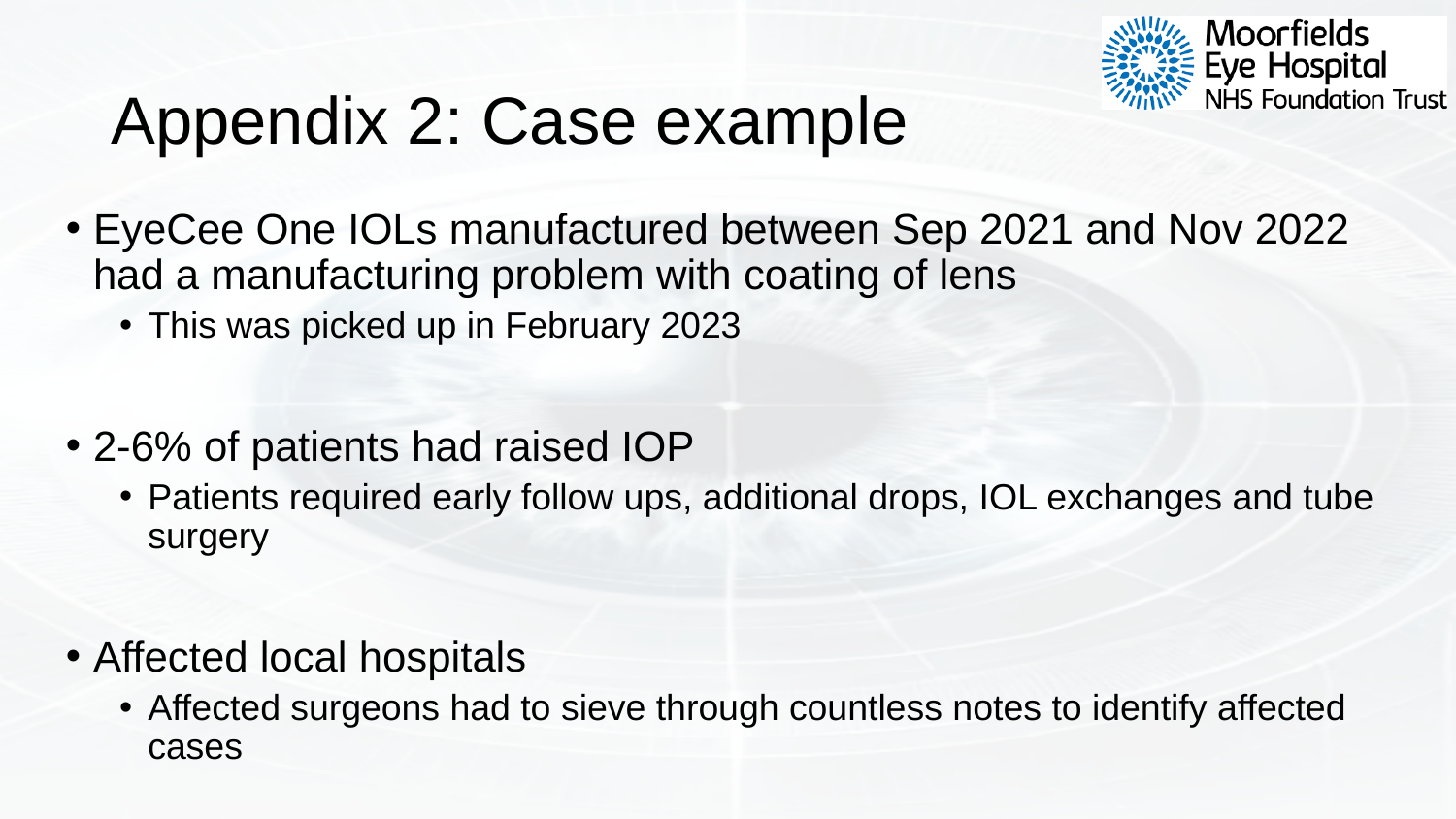

# Appendix 2: Case example
EyeCee One IOLs manufactured between Sep 2021 and Nov 2022 had a manufacturing problem with coating of lens
This was picked up in February 2023

2-6% of patients had raised IOP
Patients required early follow ups, additional drops, IOL exchanges and tube surgery

Affected local hospitals
Affected surgeons had to sieve through countless notes to identify affected cases